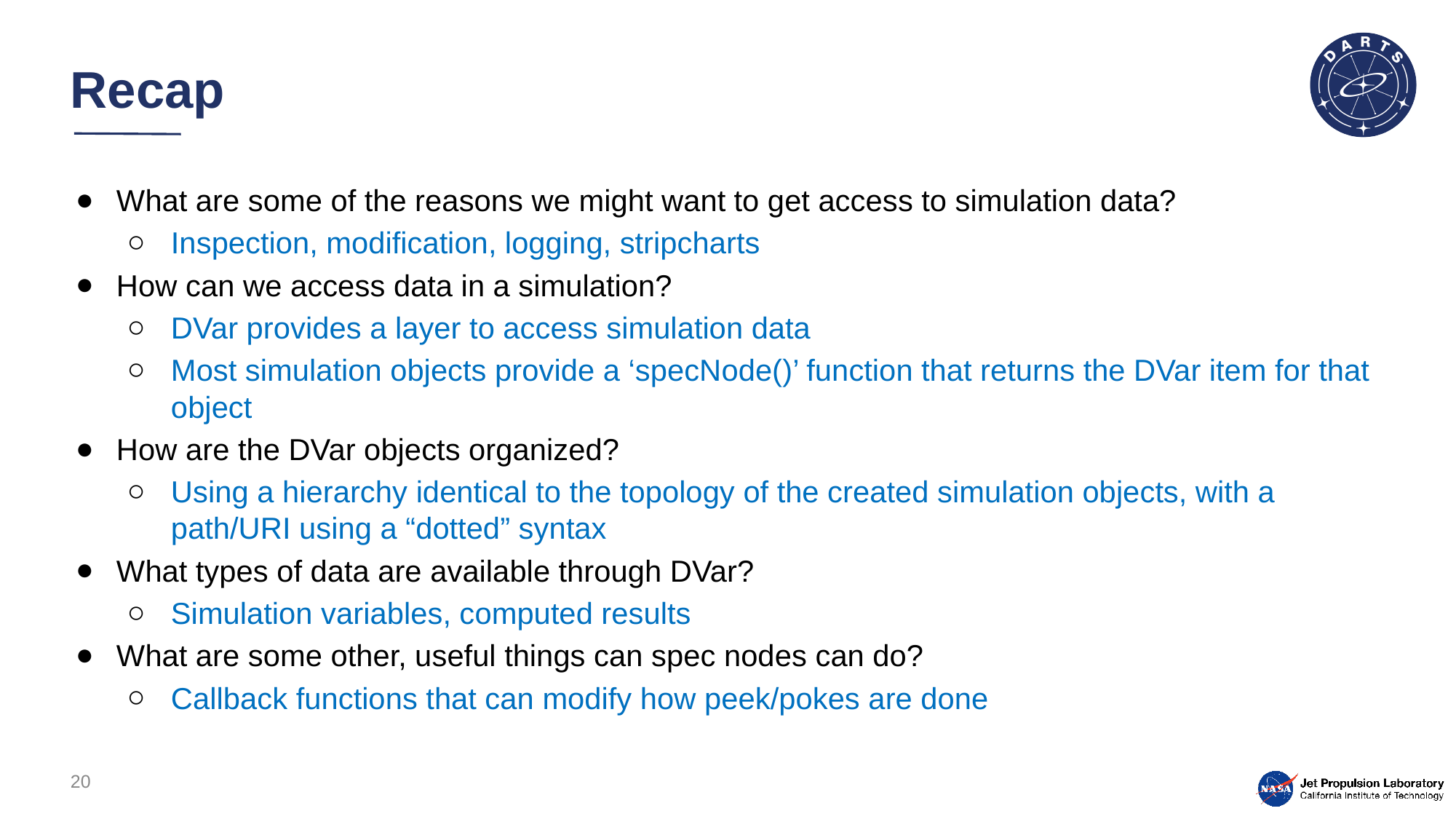

# Recap
What are some of the reasons we might want to get access to simulation data?
Inspection, modification, logging, stripcharts
How can we access data in a simulation?
DVar provides a layer to access simulation data
Most simulation objects provide a ‘specNode()’ function that returns the DVar item for that object
How are the DVar objects organized?
Using a hierarchy identical to the topology of the created simulation objects, with a path/URI using a “dotted” syntax
What types of data are available through DVar?
Simulation variables, computed results
What are some other, useful things can spec nodes can do?
Callback functions that can modify how peek/pokes are done

20